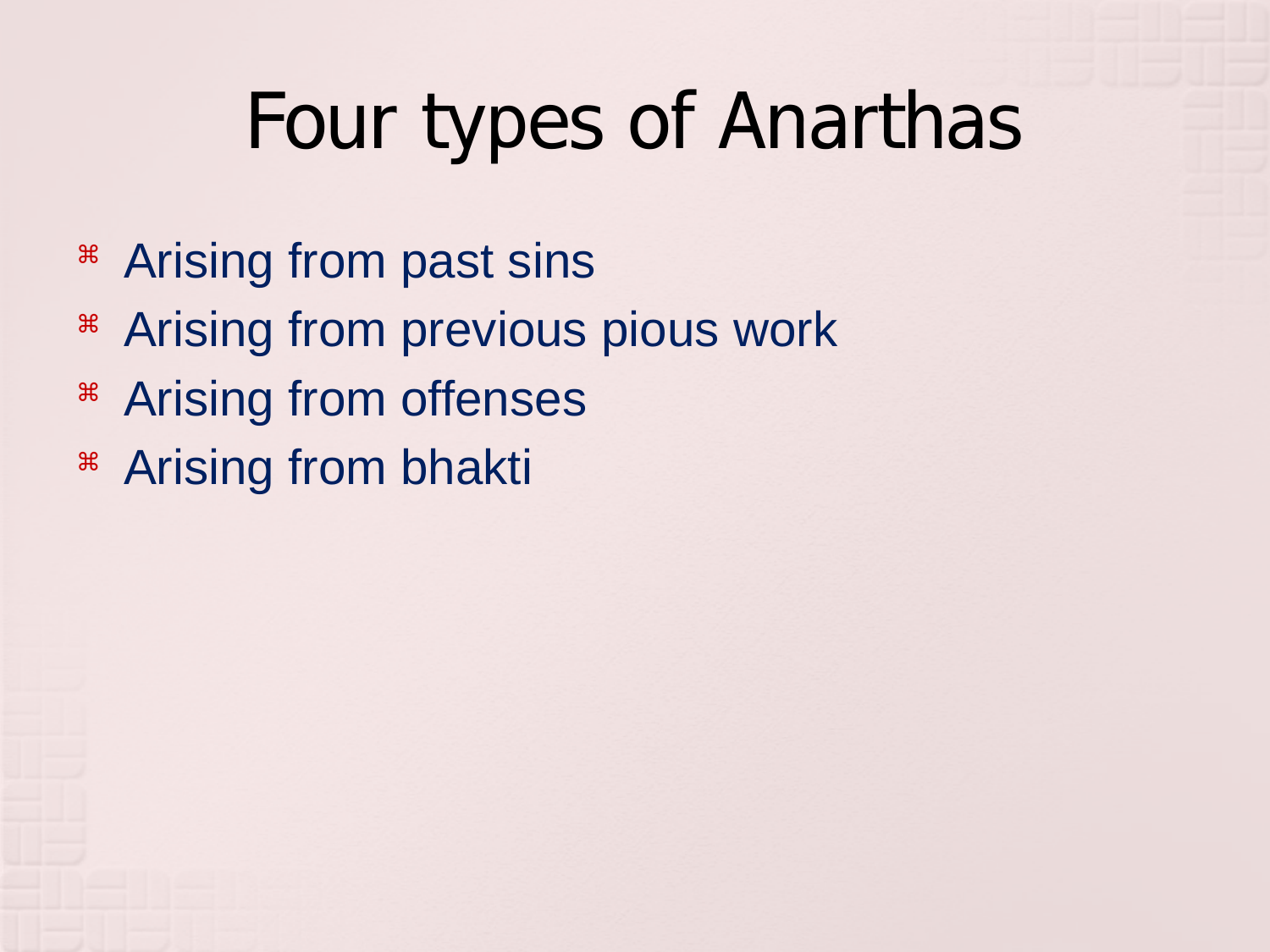

# Four types of Anarthas
Arising from past sins
Arising from previous pious work
Arising from offenses
Arising from bhakti